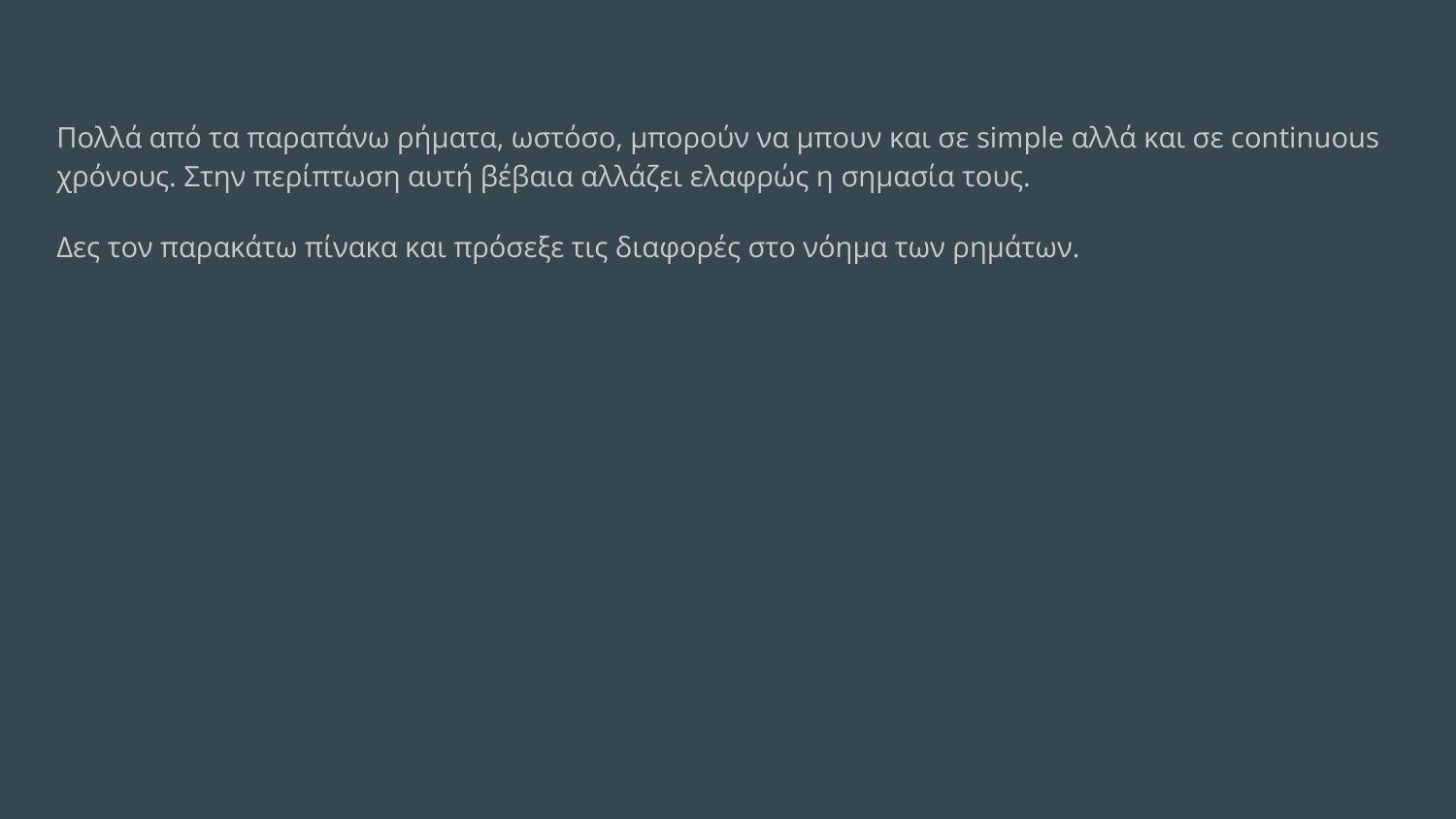

Πολλά από τα παραπάνω ρήματα, ωστόσο, μπορούν να μπουν και σε simple αλλά και σε continuous χρόνους. Στην περίπτωση αυτή βέβαια αλλάζει ελαφρώς η σημασία τους.
Δες τον παρακάτω πίνακα και πρόσεξε τις διαφορές στο νόημα των ρημάτων.

#